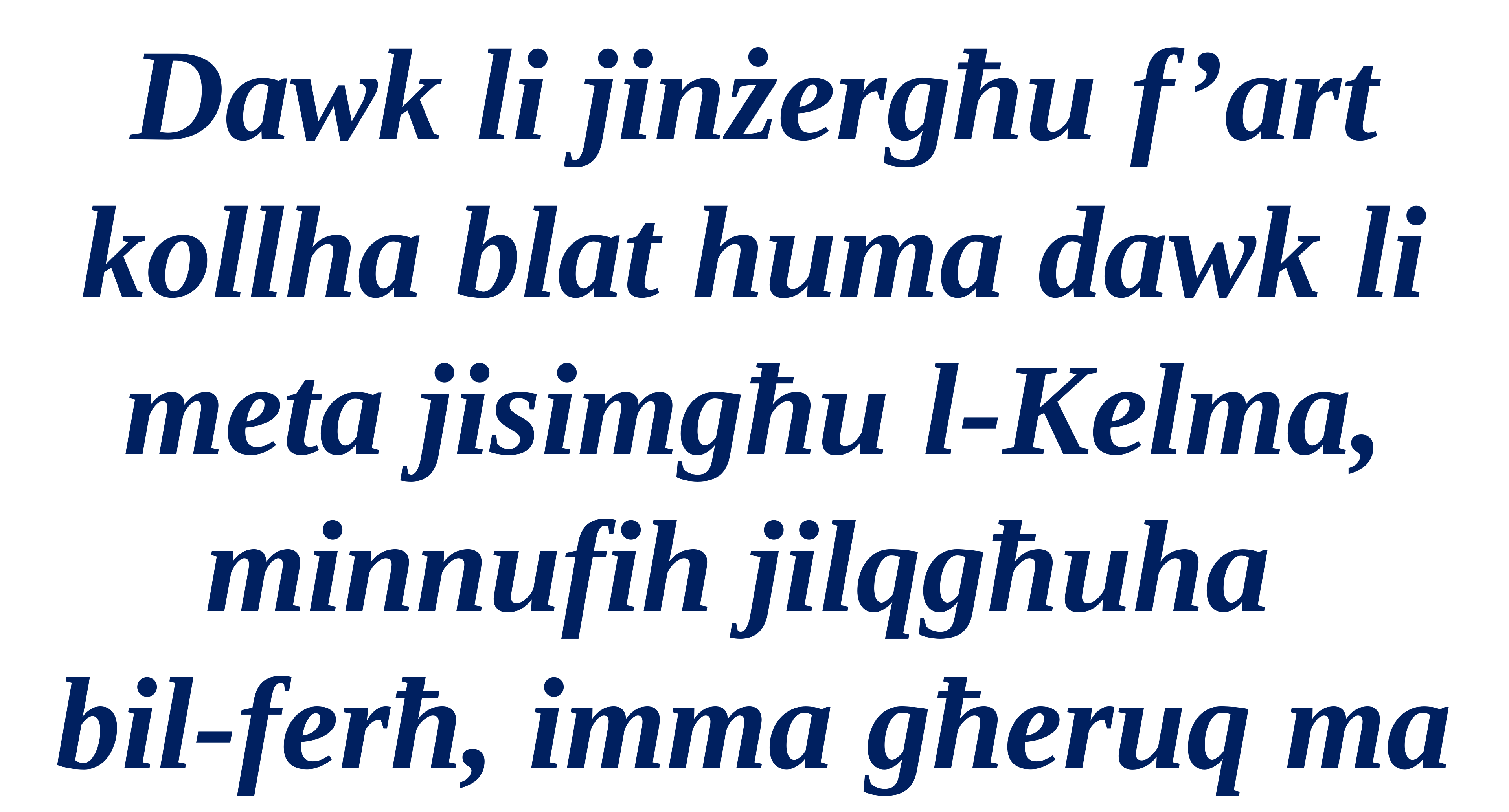

Dawk li jinżergħu f’art kollha blat huma dawk li meta jisimgħu l-Kelma, minnufih jilqgħuha
bil-ferħ, imma għeruq ma